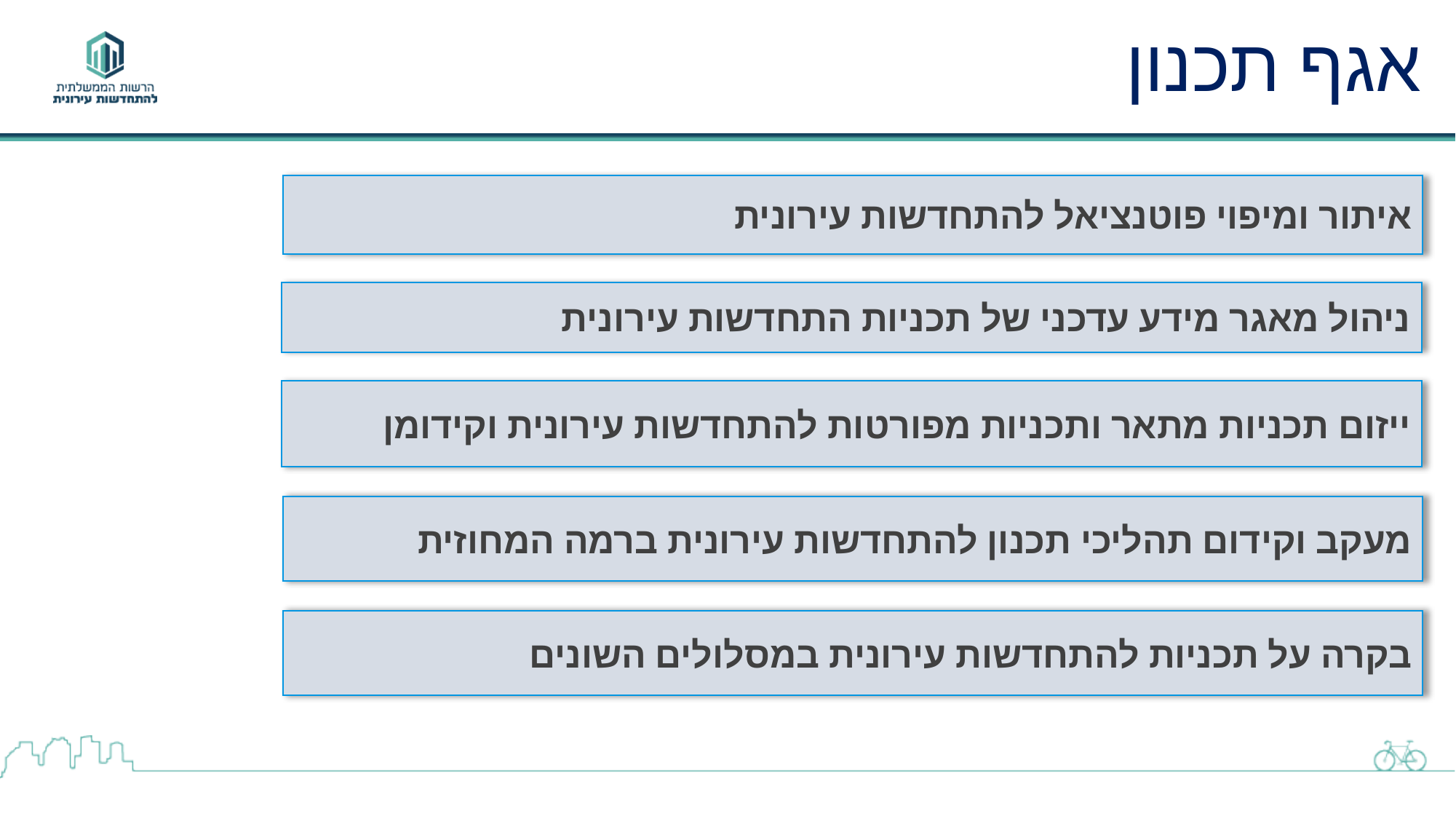

# אגף תכנון
איתור ומיפוי פוטנציאל להתחדשות עירונית
ניהול מאגר מידע עדכני של תכניות התחדשות עירונית
ייזום תכניות מתאר ותכניות מפורטות להתחדשות עירונית וקידומן
מעקב וקידום תהליכי תכנון להתחדשות עירונית ברמה המחוזית
בקרה על תכניות להתחדשות עירונית במסלולים השונים